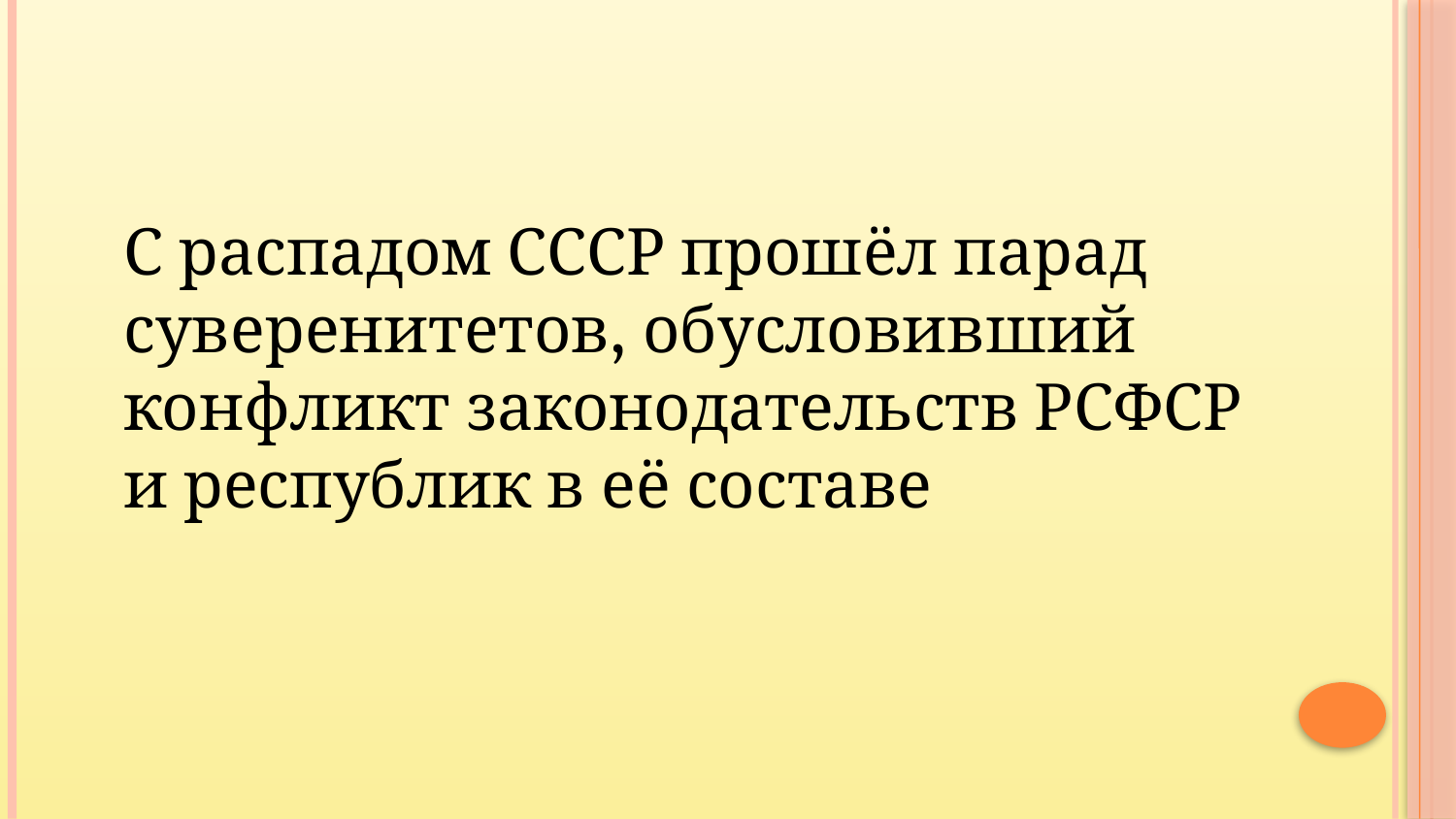

С распадом СССР прошёл парад суверенитетов, обусловивший конфликт законодательств РСФСР и республик в её составе